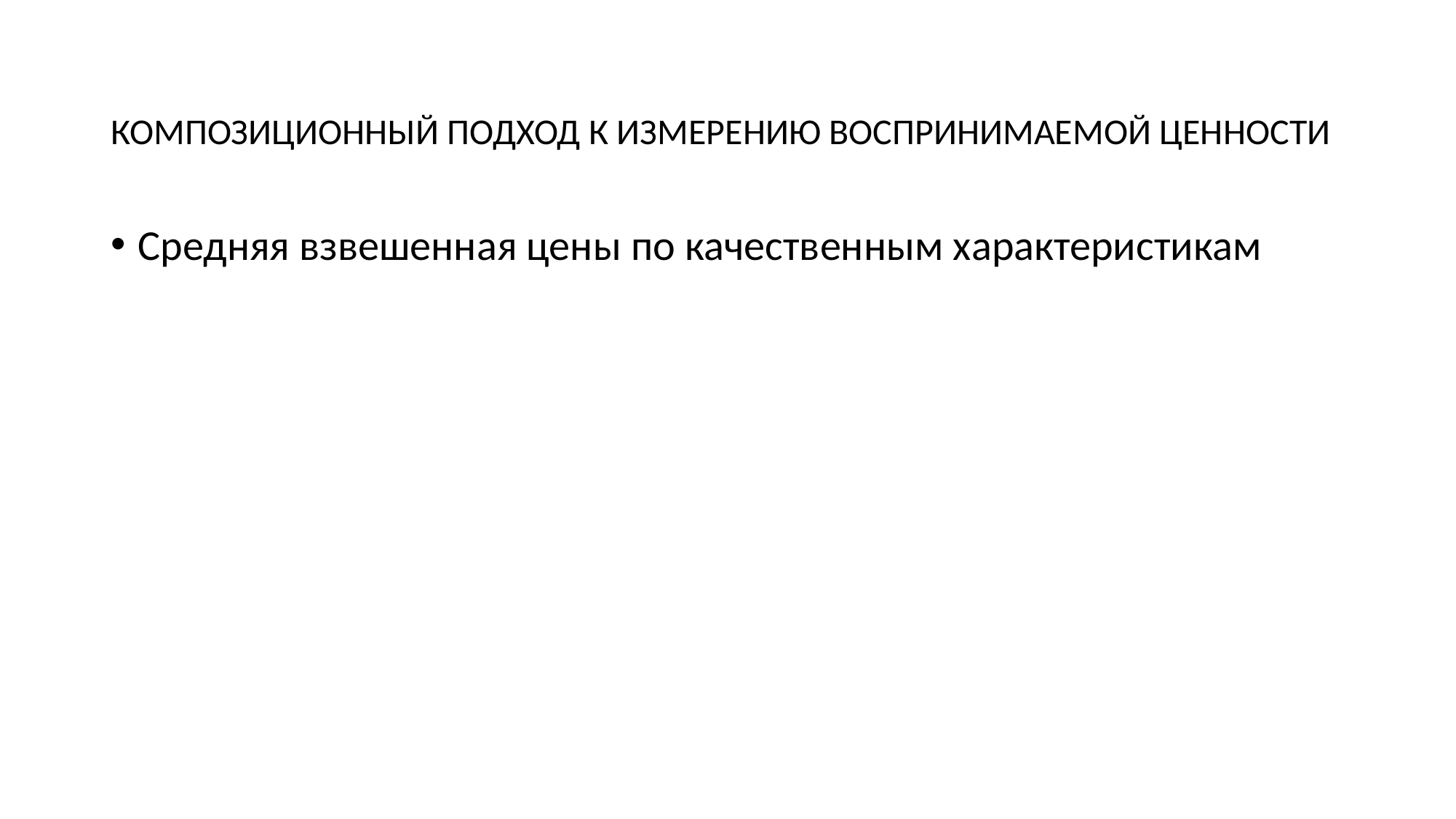

# КОМПОЗИЦИОННЫЙ ПОДХОД К ИЗМЕРЕНИЮ ВОСПРИНИМАЕМОЙ ЦЕННОСТИ
Средняя взвешенная цены по качественным характеристикам